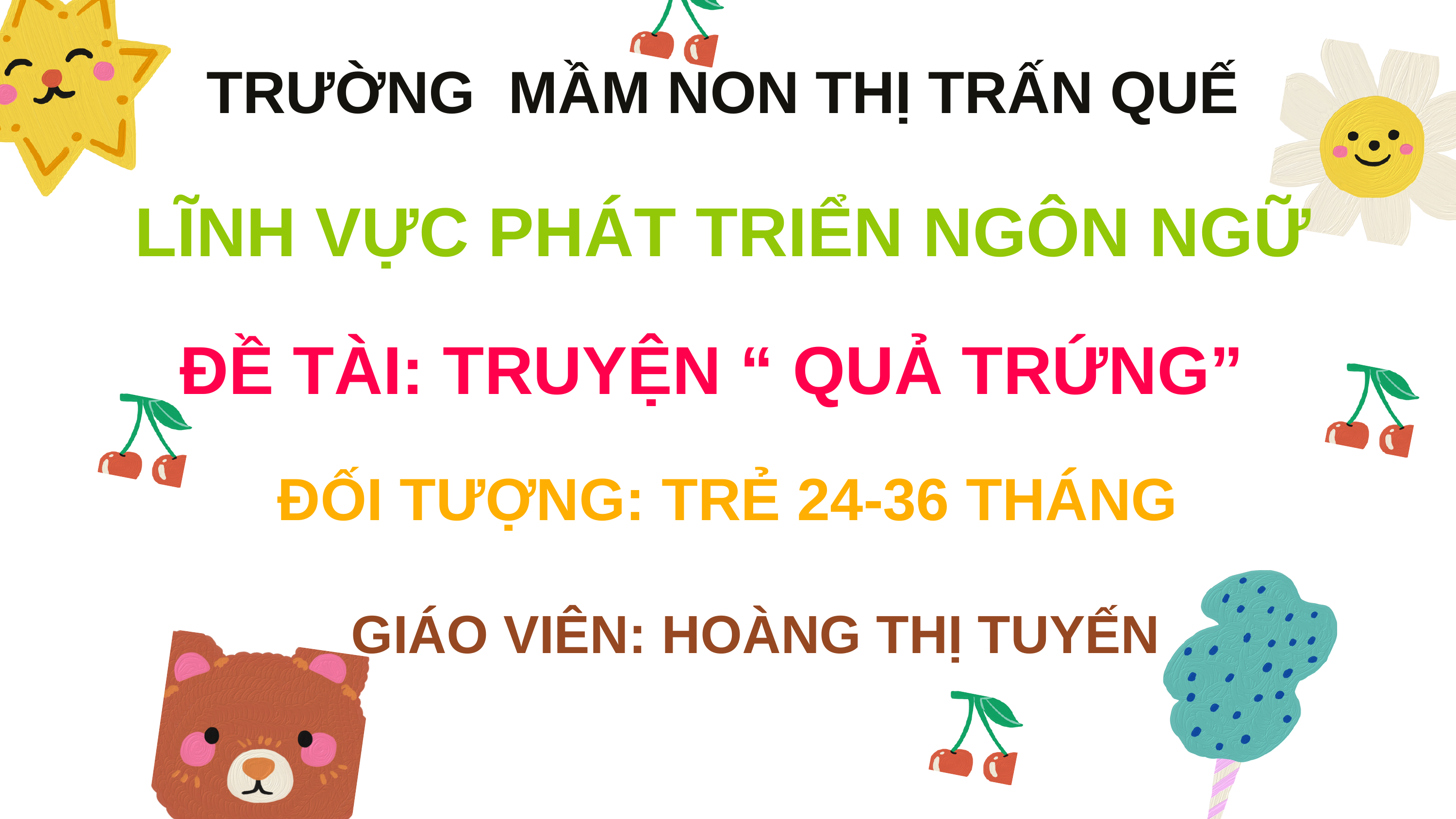

TRƯỜNG  MẦM NON THỊ TRẤN QUẾ

LĨNH VỰC PHÁT TRIỂN NGÔN NGỮ
ĐỀ TÀI: TRUYỆN “ QUẢ TRỨNG”

ĐỐI TƯỢNG: TRẺ 24-36 THÁNG

GIÁO VIÊN: HOÀNG THỊ TUYẾN